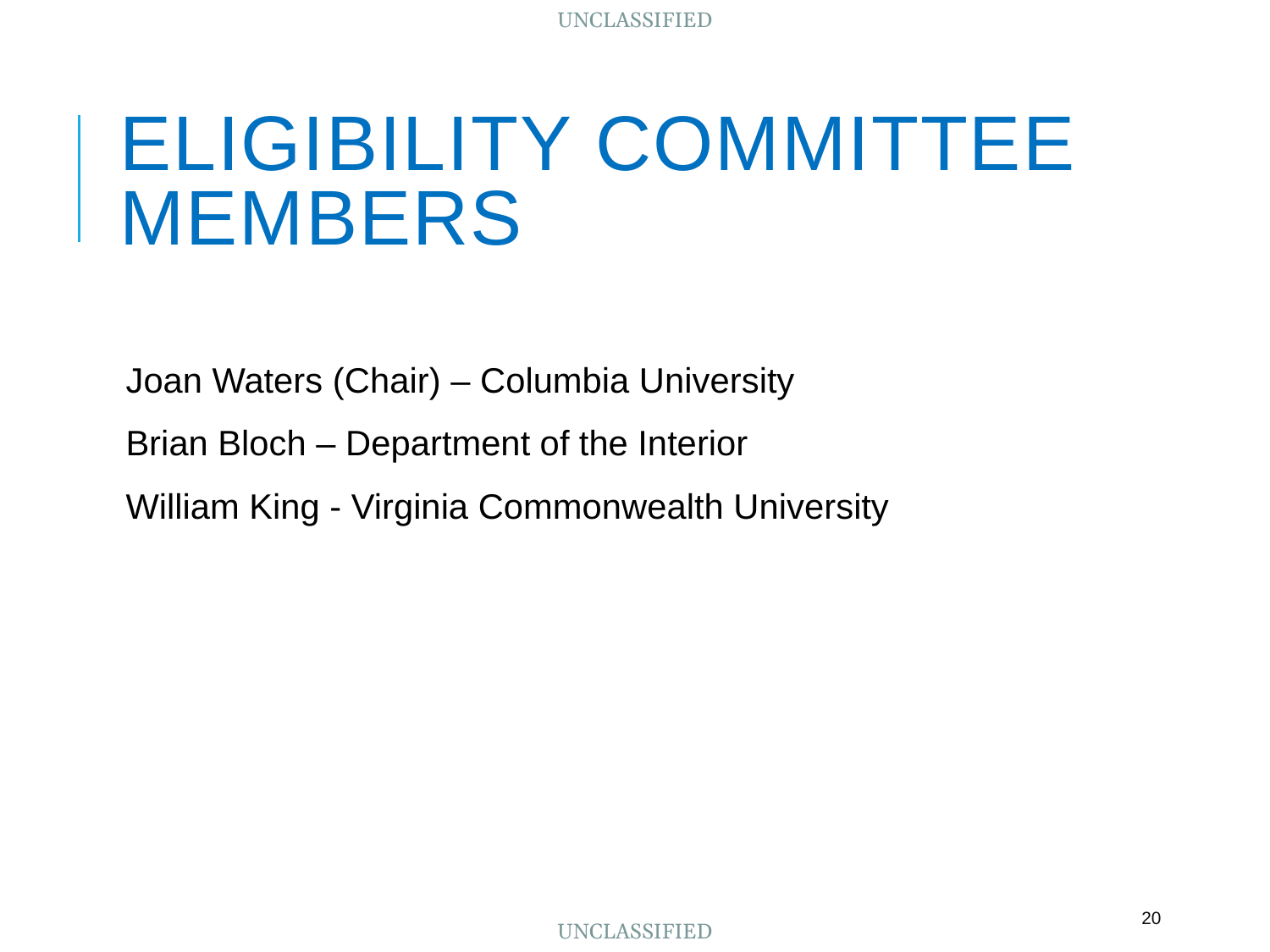

# Eligibility Committee Members

Joan Waters (Chair) – Columbia University
Brian Bloch – Department of the Interior
William King - Virginia Commonwealth University
20